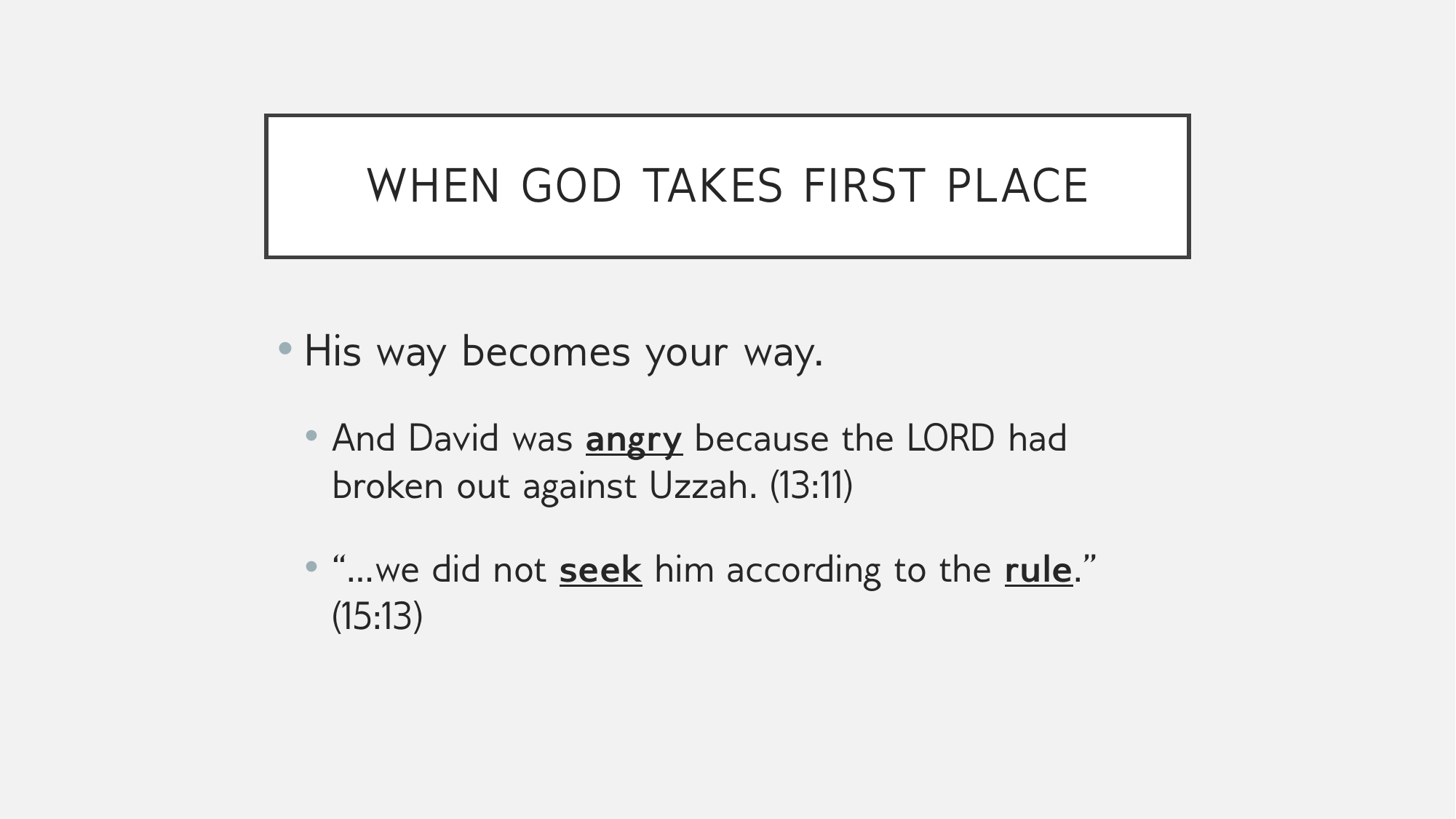

# WHEN GOD TAKES FIRST PLACE
His way becomes your way.
And David was angry because the LORD had broken out against Uzzah. (13:11)
“…we did not seek him according to the rule.” (15:13)